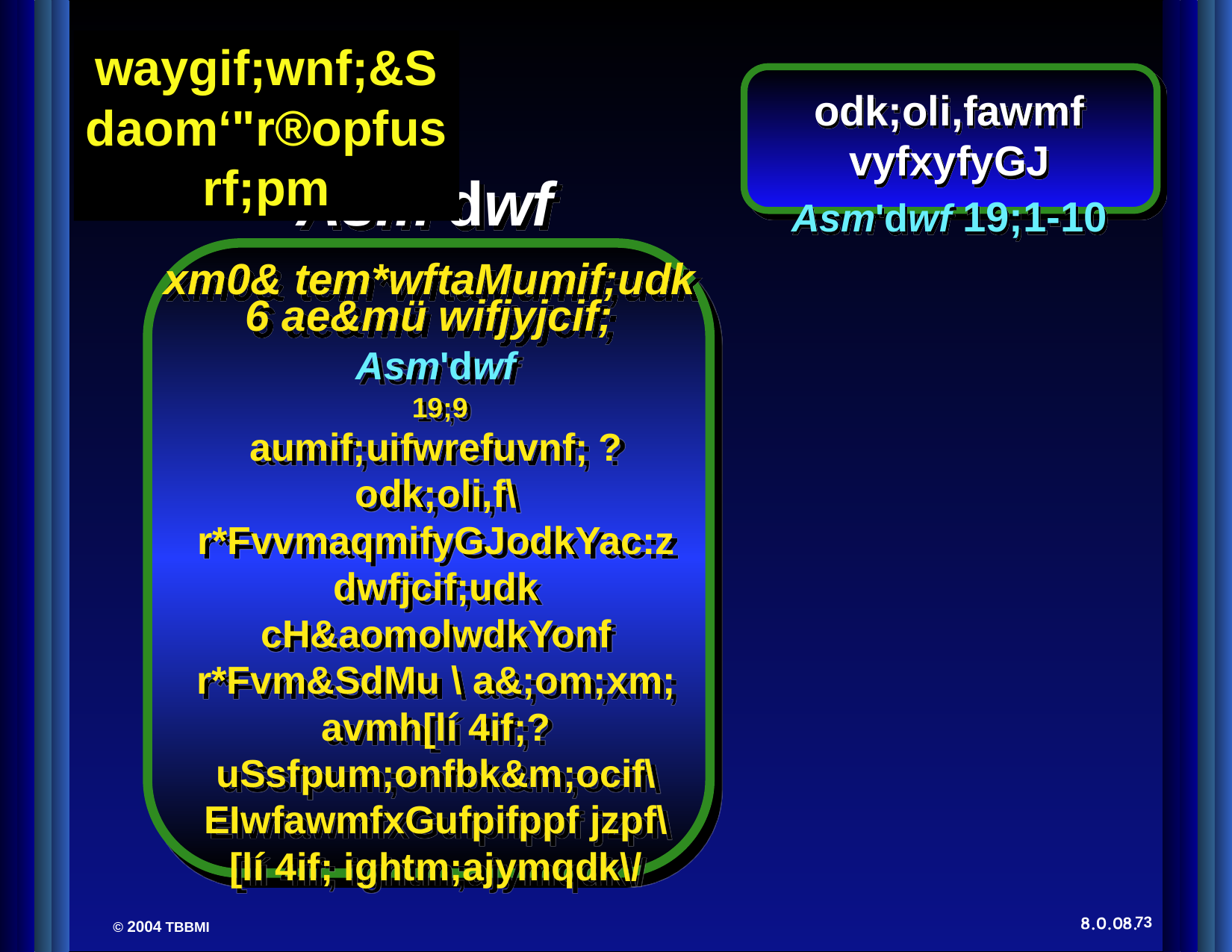

waygif;wnf;&Sdaom‘"r®opfusrf;pm

odk;oli,fawmf vyfxyfyGJ
Asm'dwf 19;1-10
Asm'dwf

xm0& tem*wftaMumif;udk 6 ae&mü wifjyjcif;
Asm'dwf
 19;9
aumif;uifwrefuvnf; ? odk;oli,f\ r*FvvmaqmifyGJodkYac:zdwfjcif;udk cH&aomolwdkYonf r*Fvm&SdMu \ a&;om;xm; avmh[lí 4if;? uSsfpum;onfbk&m;ocif\ EIwfawmfxGufpifppf jzpf\ [lí 4if; ightm;ajymqdk\/

73